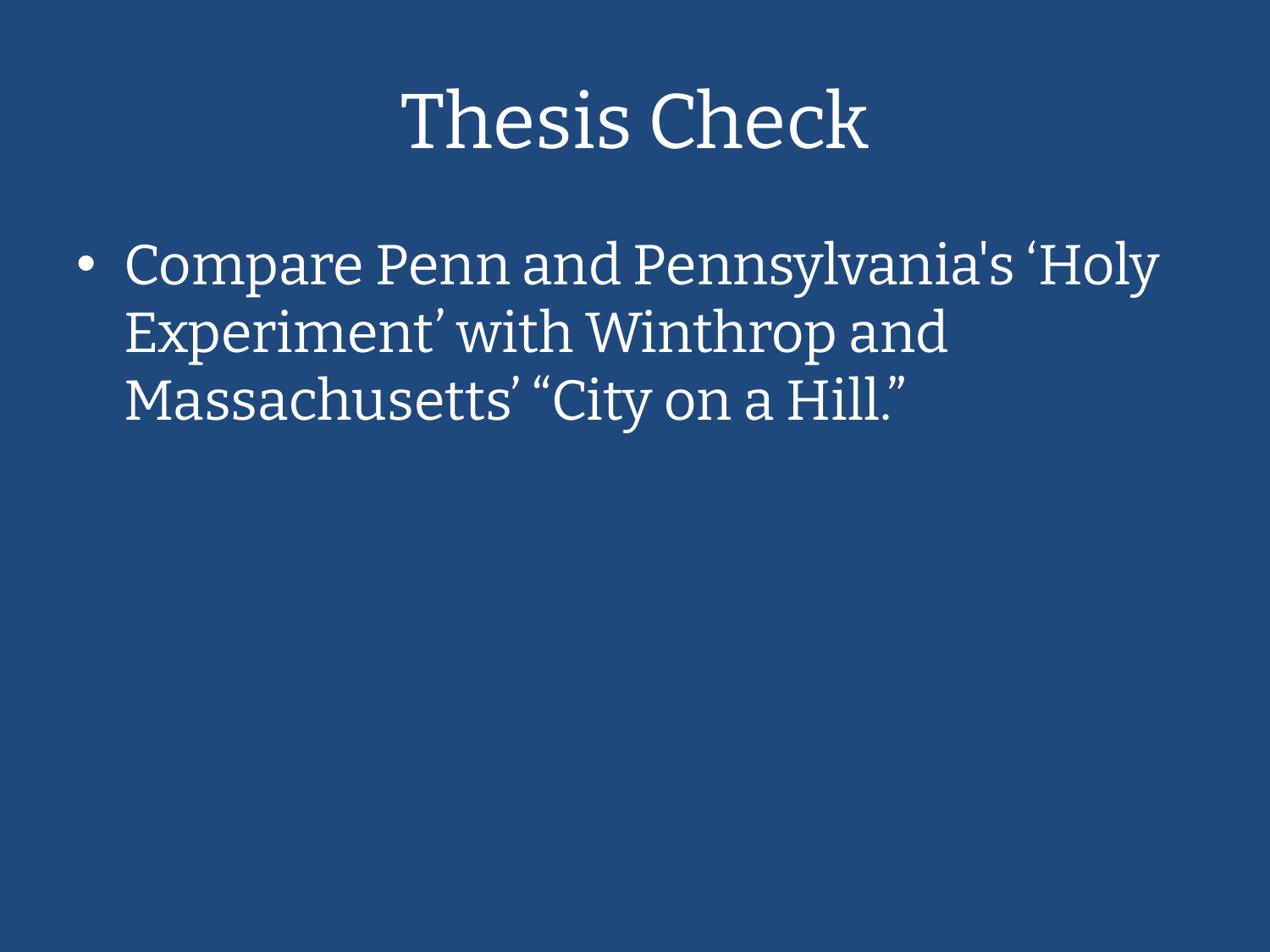

# Thesis Check
Compare Penn and Pennsylvania's ‘Holy Experiment’ with Winthrop and Massachusetts’ “City on a Hill.”